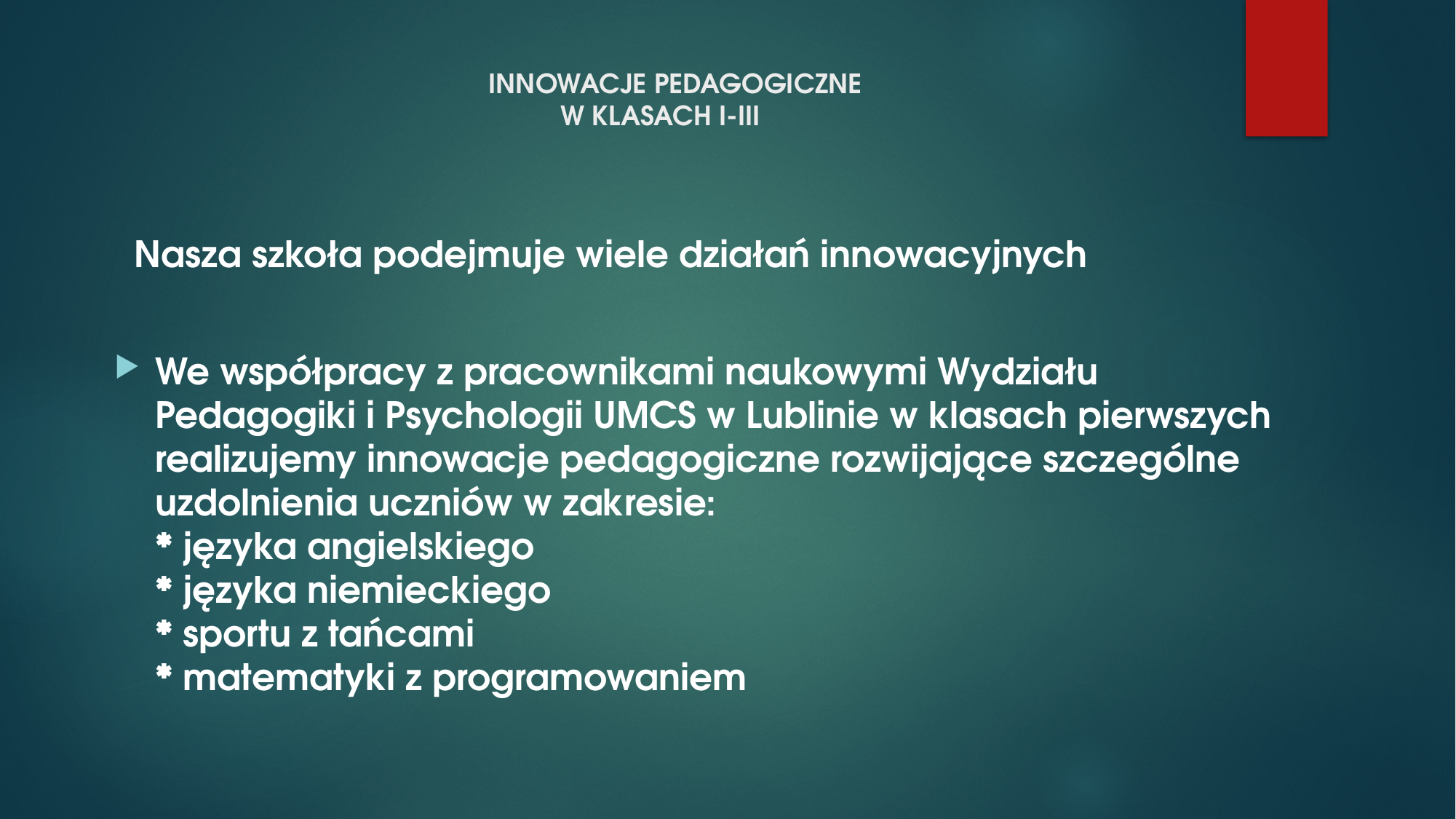

# INNOWACJE PEDAGOGICZNE W KLASACH I-III
  Nasza szkoła podejmuje wiele działań innowacyjnych

We współpracy z pracownikami naukowymi Wydziału Pedagogiki i Psychologii UMCS w Lublinie w klasach pierwszych realizujemy innowacje pedagogiczne rozwijające szczególne uzdolnienia uczniów w zakresie:  
* języka angielskiego 
* języka niemieckiego 
* sportu z tańcami 
* matematyki z programowaniem